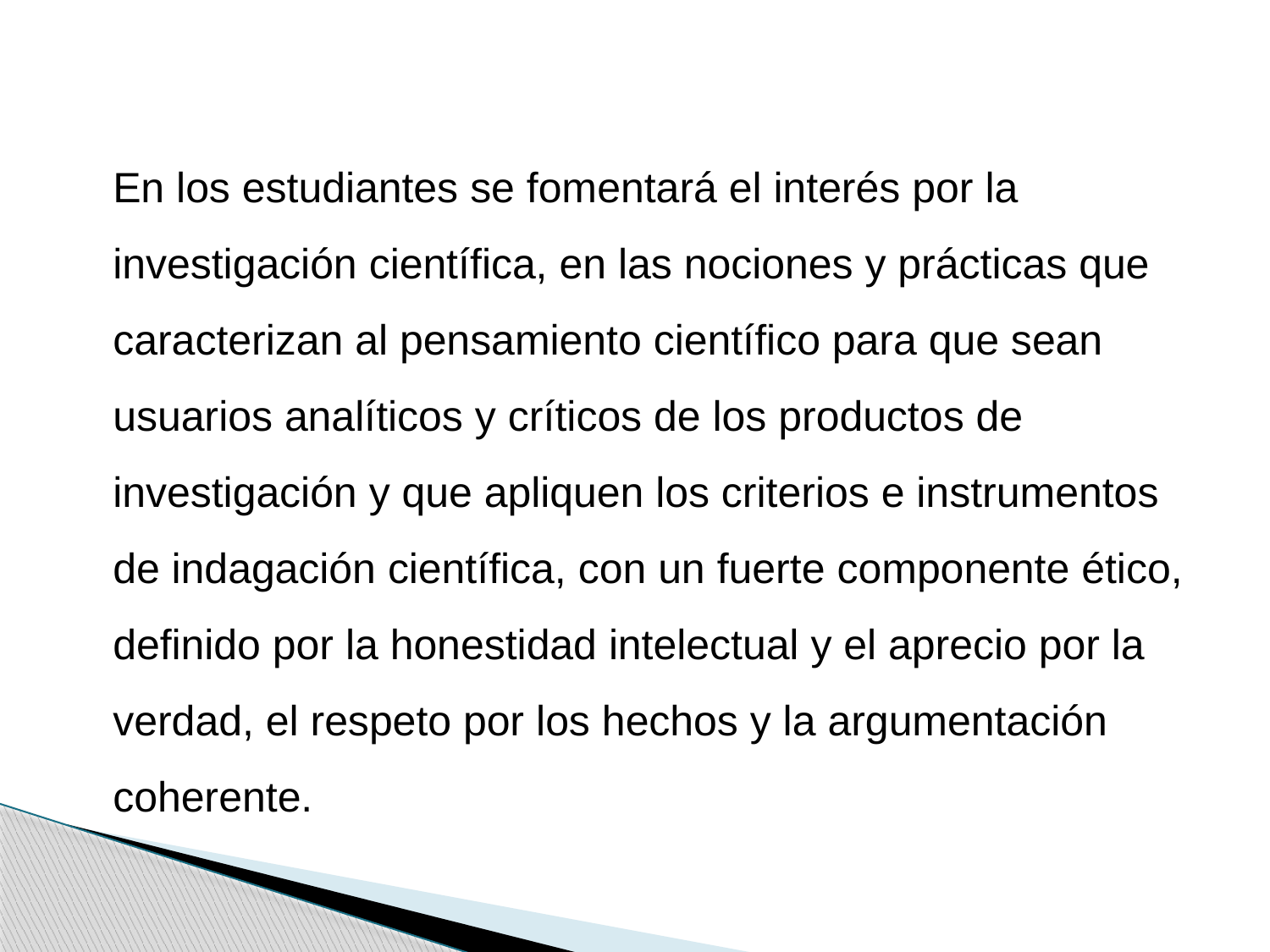

En los estudiantes se fomentará el interés por la investigación científica, en las nociones y prácticas que caracterizan al pensamiento científico para que sean usuarios analíticos y críticos de los productos de investigación y que apliquen los criterios e instrumentos de indagación científica, con un fuerte componente ético, definido por la honestidad intelectual y el aprecio por la verdad, el respeto por los hechos y la argumentación coherente.